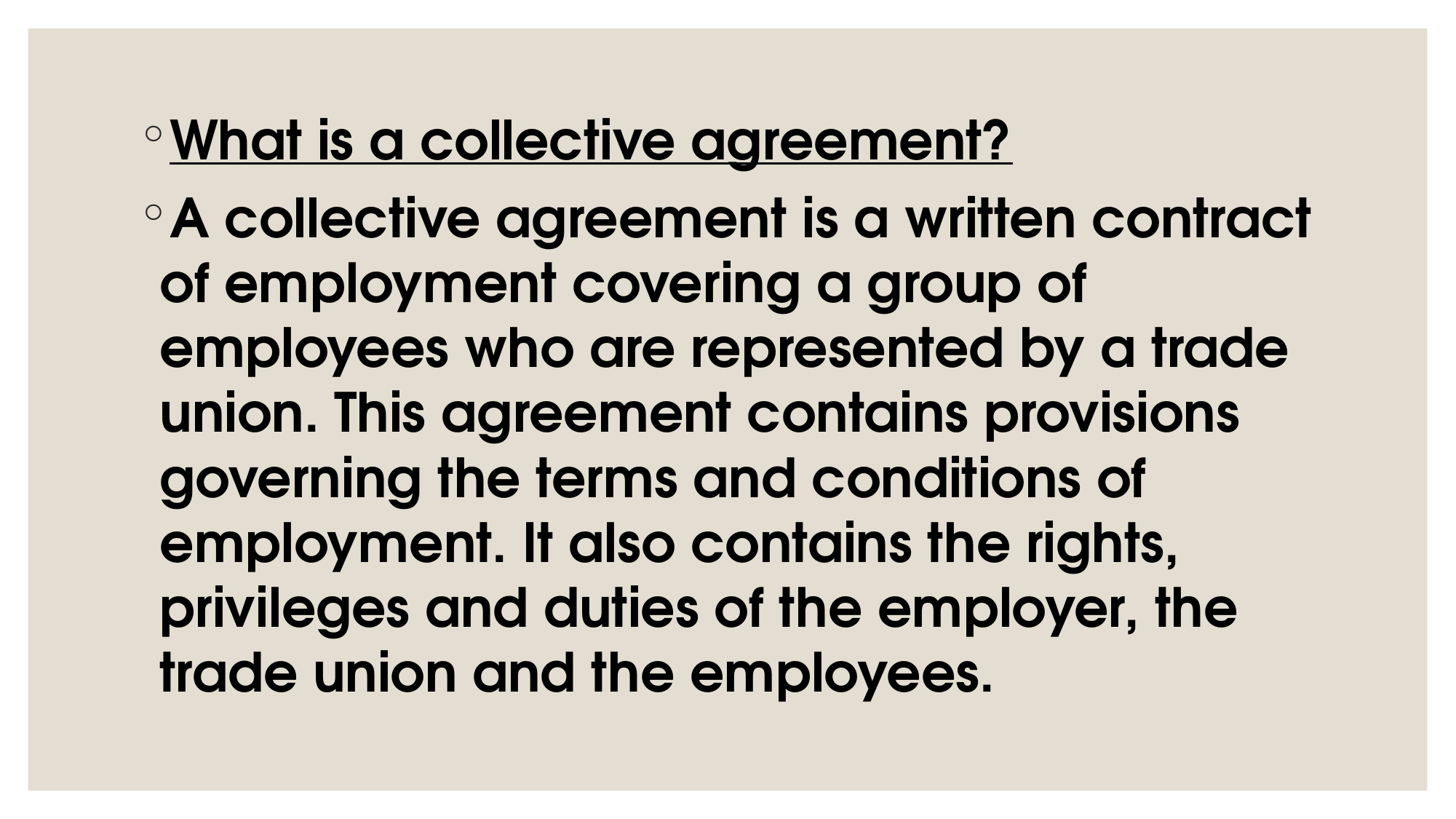

What is a collective agreement?
A collective agreement is a written contract of employment covering a group of employees who are represented by a trade union. This agreement contains provisions governing the terms and conditions of employment. It also contains the rights, privileges and duties of the employer, the trade union and the employees.